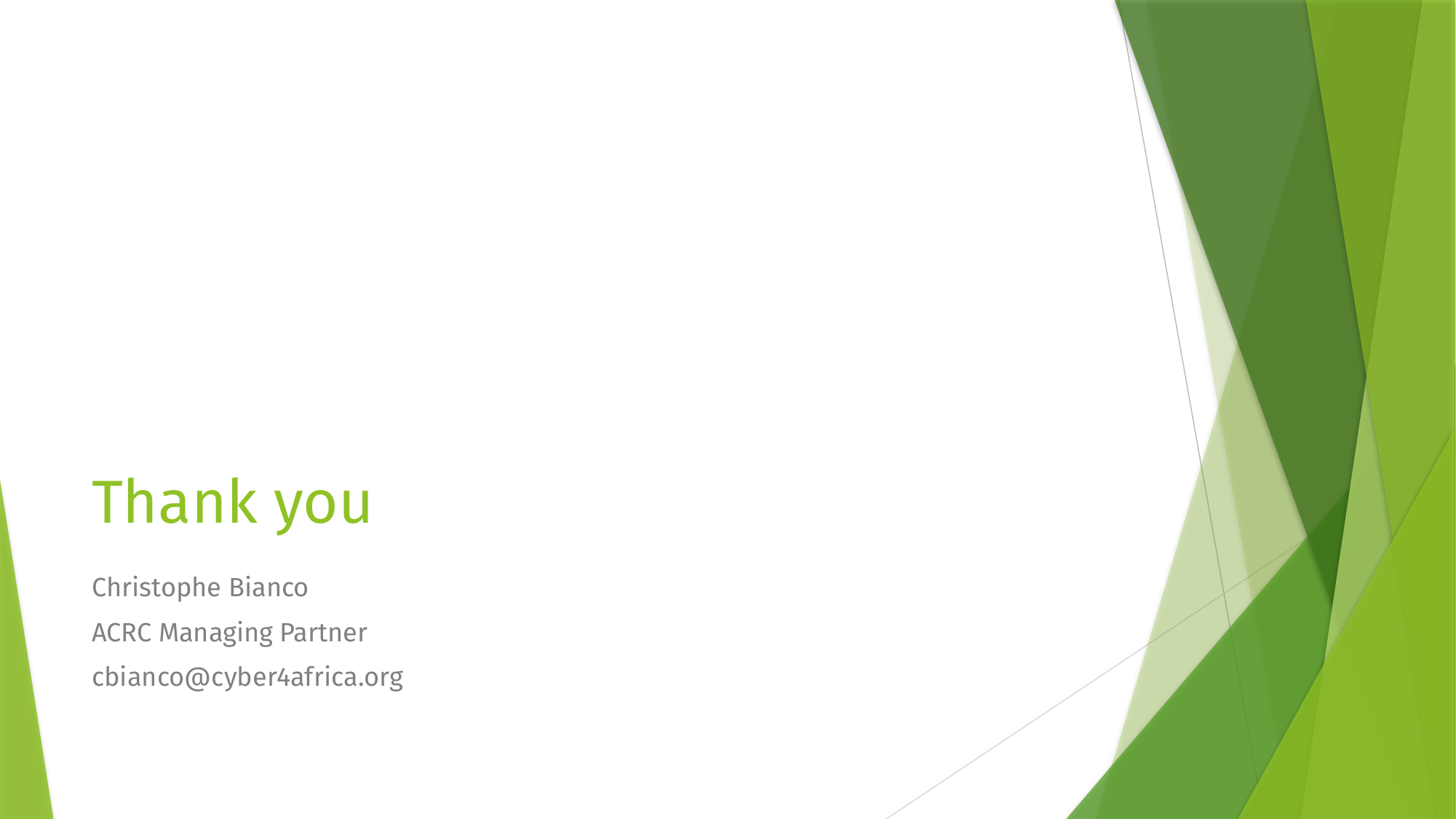

# Thank you
Christophe Bianco
ACRC Managing Partner
cbianco@cyber4africa.org